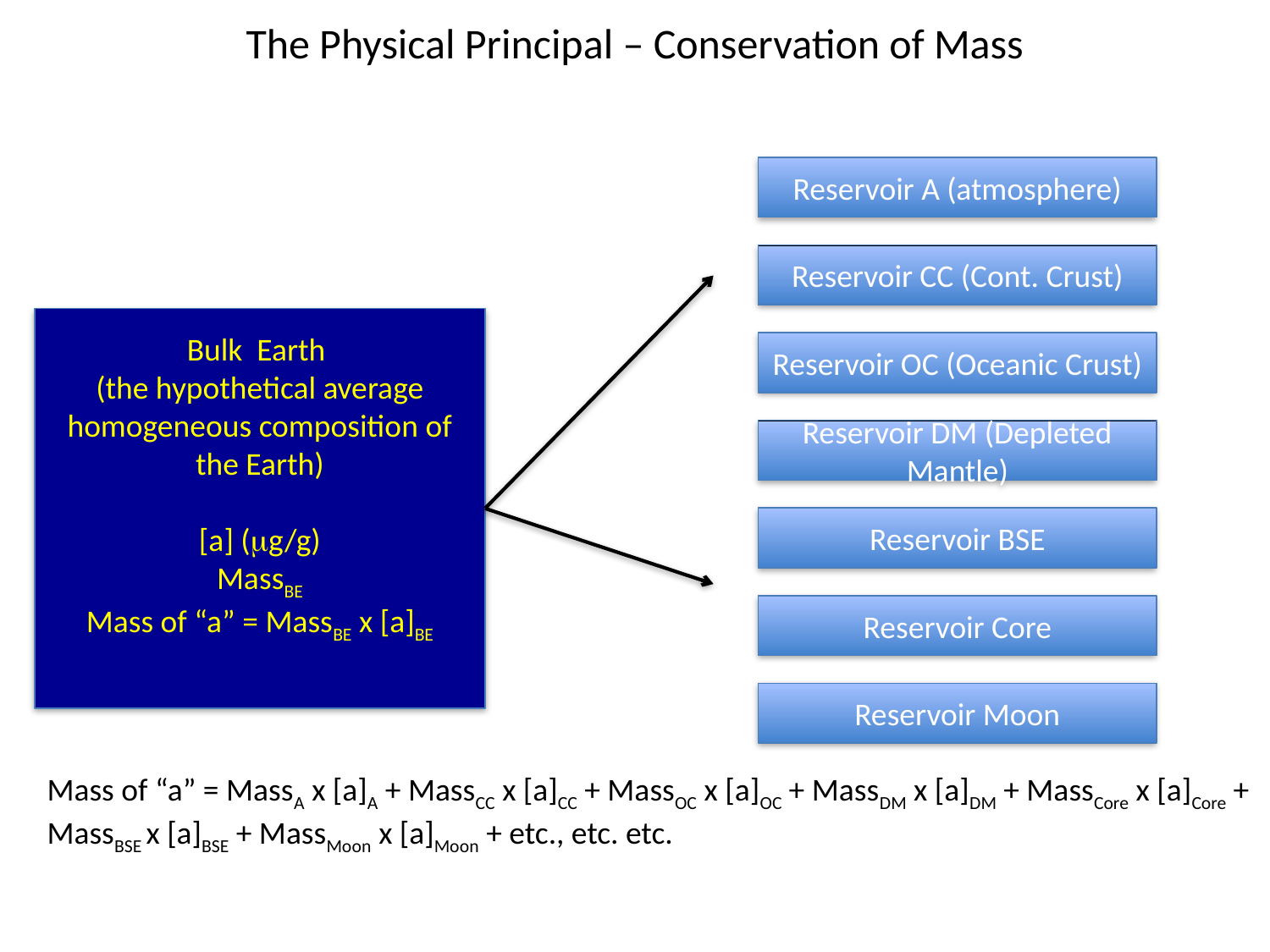

# The Physical Principal – Conservation of Mass
Reservoir A (atmosphere)
Reservoir CC (Cont. Crust)
Bulk  Earth
(the hypothetical average homogeneous composition of the Earth)

[a] (μg/g)
MassBE
Mass of “a” = MassBE x [a]BE

Reservoir OC (Oceanic Crust)
Reservoir DM (Depleted Mantle)
Reservoir BSE
Reservoir Core
Reservoir Moon
Mass of “a” = MassA x [a]A + MassCC x [a]CC + MassOC x [a]OC + MassDM x [a]DM + MassCore x [a]Core + MassBSE x [a]BSE + MassMoon x [a]Moon + etc., etc. etc.